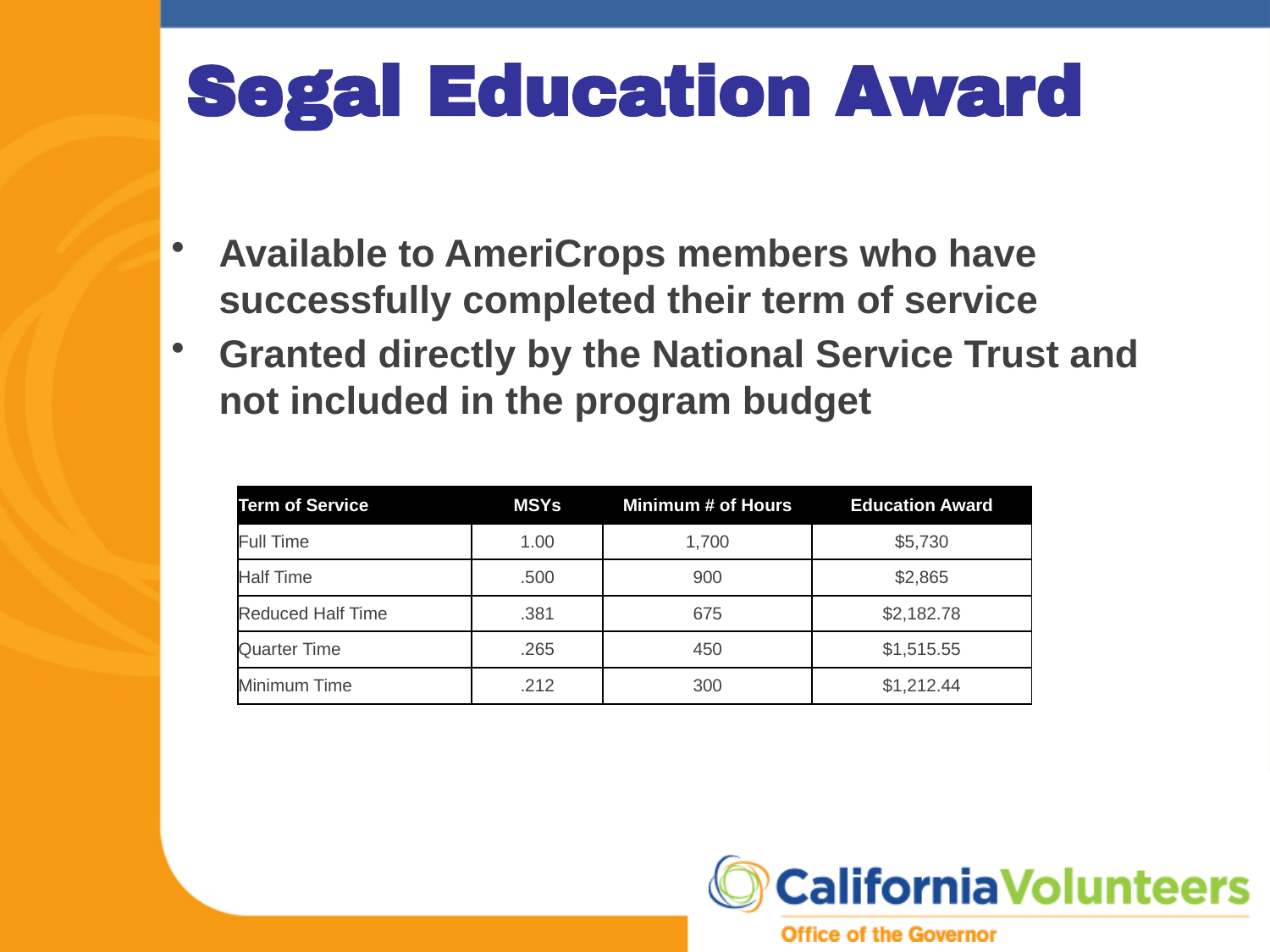

# Segal Education Award
Available to AmeriCrops members who have successfully completed their term of service
Granted directly by the National Service Trust and not included in the program budget

| Term of Service | MSYs | Minimum # of Hours | Education Award |
| --- | --- | --- | --- |
| Full Time | 1.00 | 1,700 | $5,730 |
| Half Time | .500 | 900 | $2,865 |
| Reduced Half Time | .381 | 675 | $2,182.78 |
| Quarter Time | .265 | 450 | $1,515.55 |
| Minimum Time | .212 | 300 | $1,212.44 |